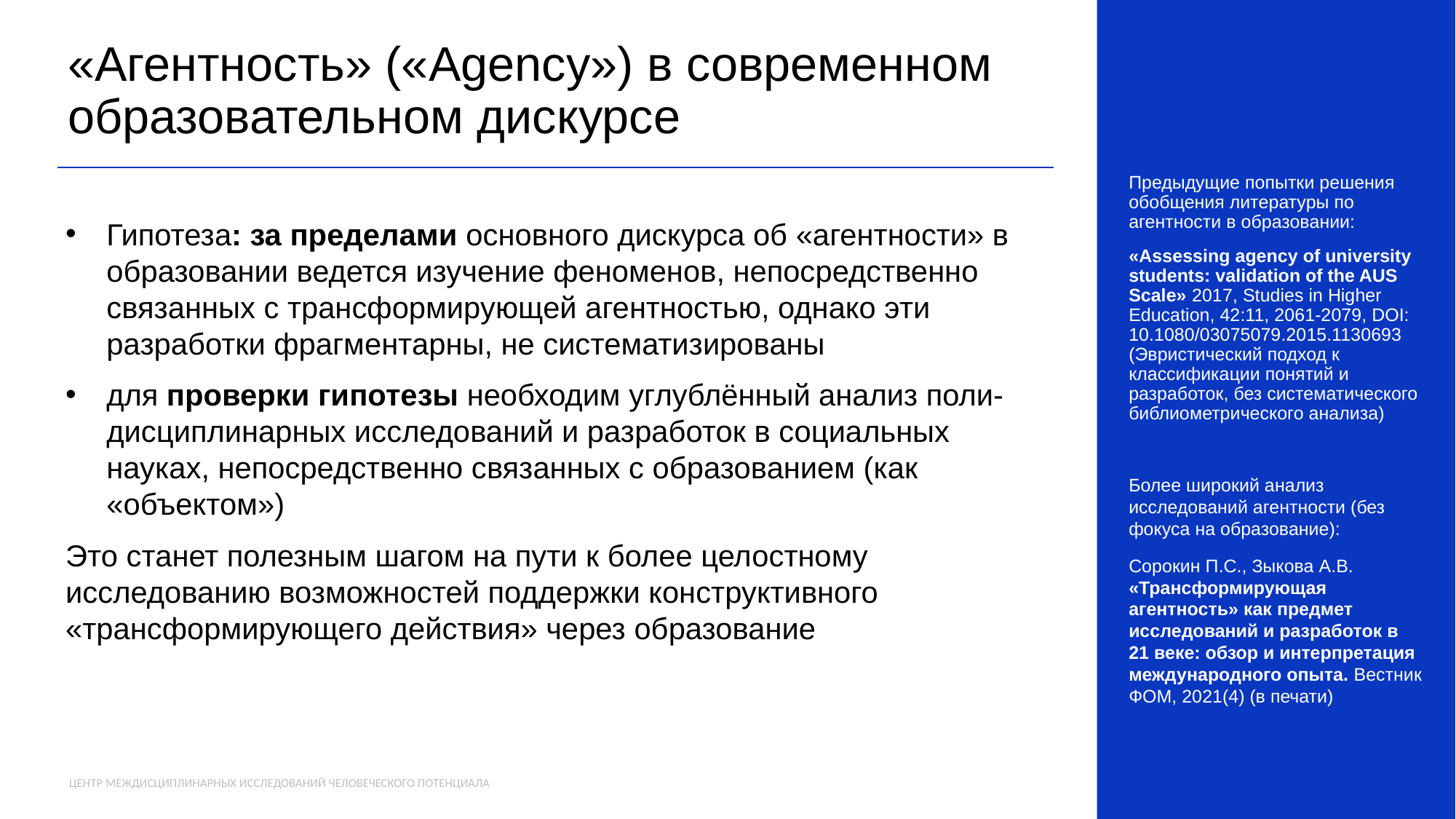

«Агентность» («Agency») в современном образовательном дискурсе
Предыдущие попытки решения обобщения литературы по агентности в образовании:
«Assessing agency of university students: validation of the AUS Scale» 2017, Studies in Higher Education, 42:11, 2061-2079, DOI: 10.1080/03075079.2015.1130693
(Эвристический подход к классификации понятий и разработок, без систематического библиометрического анализа)

Более широкий анализ исследований агентности (без фокуса на образование):
Сорокин П.С., Зыкова А.В. «Трансформирующая агентность» как предмет исследований и разработок в 21 веке: обзор и интерпретация международного опыта. Вестник ФОМ, 2021(4) (в печати)

Гипотеза: за пределами основного дискурса об «агентности» в образовании ведется изучение феноменов, непосредственно связанных с трансформирующей агентностью, однако эти разработки фрагментарны, не систематизированы
для проверки гипотезы необходим углублённый анализ поли-дисциплинарных исследований и разработок в социальных науках, непосредственно связанных с образованием (как «объектом»)
Это станет полезным шагом на пути к более целостному исследованию возможностей поддержки конструктивного «трансформирующего действия» через образование

6
ЦЕНТР МЕЖДИСЦИПЛИНАРНЫХ ИССЛЕДОВАНИЙ ЧЕЛОВЕЧЕСКОГО ПОТЕНЦИАЛА